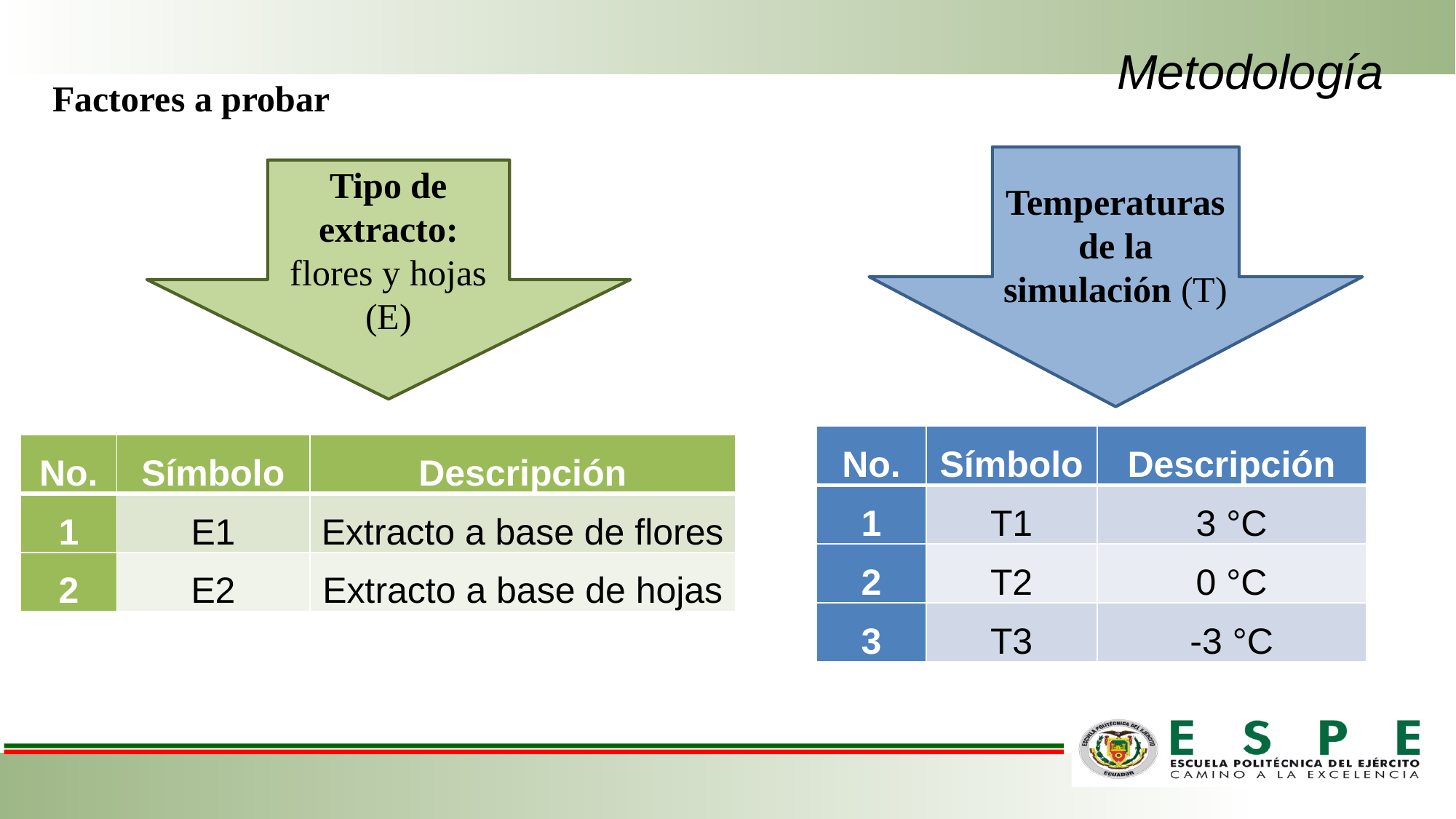

# Metodología
Factores a probar
Temperaturas de la simulación (T)
Tipo de extracto: flores y hojas (E)
| No. | Símbolo | Descripción |
| --- | --- | --- |
| 1 | T1 | 3 °C |
| 2 | T2 | 0 °C |
| 3 | T3 | -3 °C |
| No. | Símbolo | Descripción |
| --- | --- | --- |
| 1 | E1 | Extracto a base de flores |
| 2 | E2 | Extracto a base de hojas |